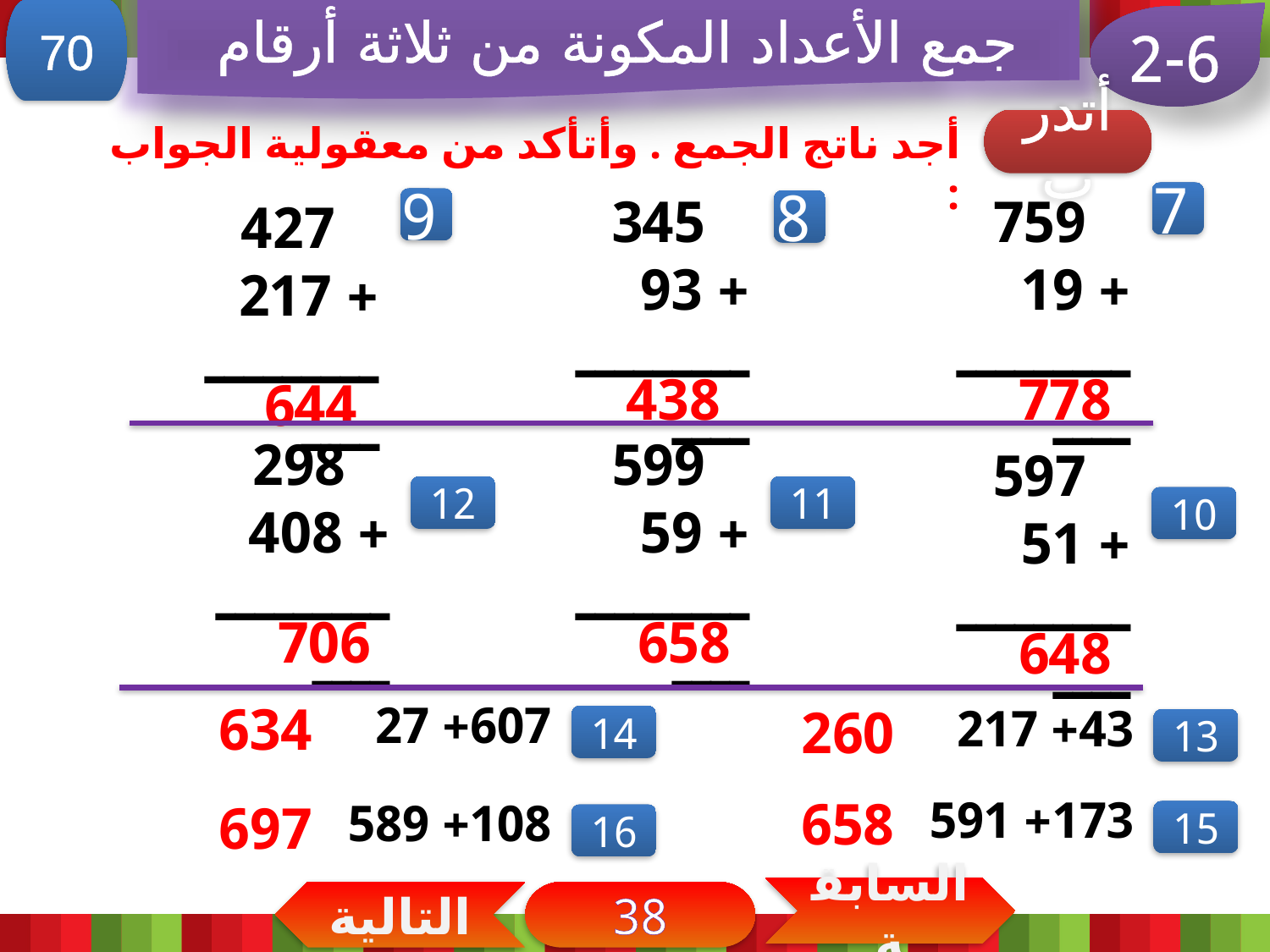

70
جمع الأعداد المكونة من ثلاثة أرقام
2-6
أجد ناتج الجمع . وأتأكد من معقولية الجواب :
أتدرب
   345
+ 93
ـــــــــــــ
   759
+ 19
ـــــــــــــ
7
   427
+ 217
ـــــــــــــ
9
8
438
778
644
   298
+ 408
ـــــــــــــ
   599
+ 59
ـــــــــــــ
   597
+ 51
ـــــــــــــ
12
11
10
706
658
648
634
607+ 27
260
43+ 217
14
13
658
173+ 591
697
108+ 589
15
16

السابقة

التالية

38